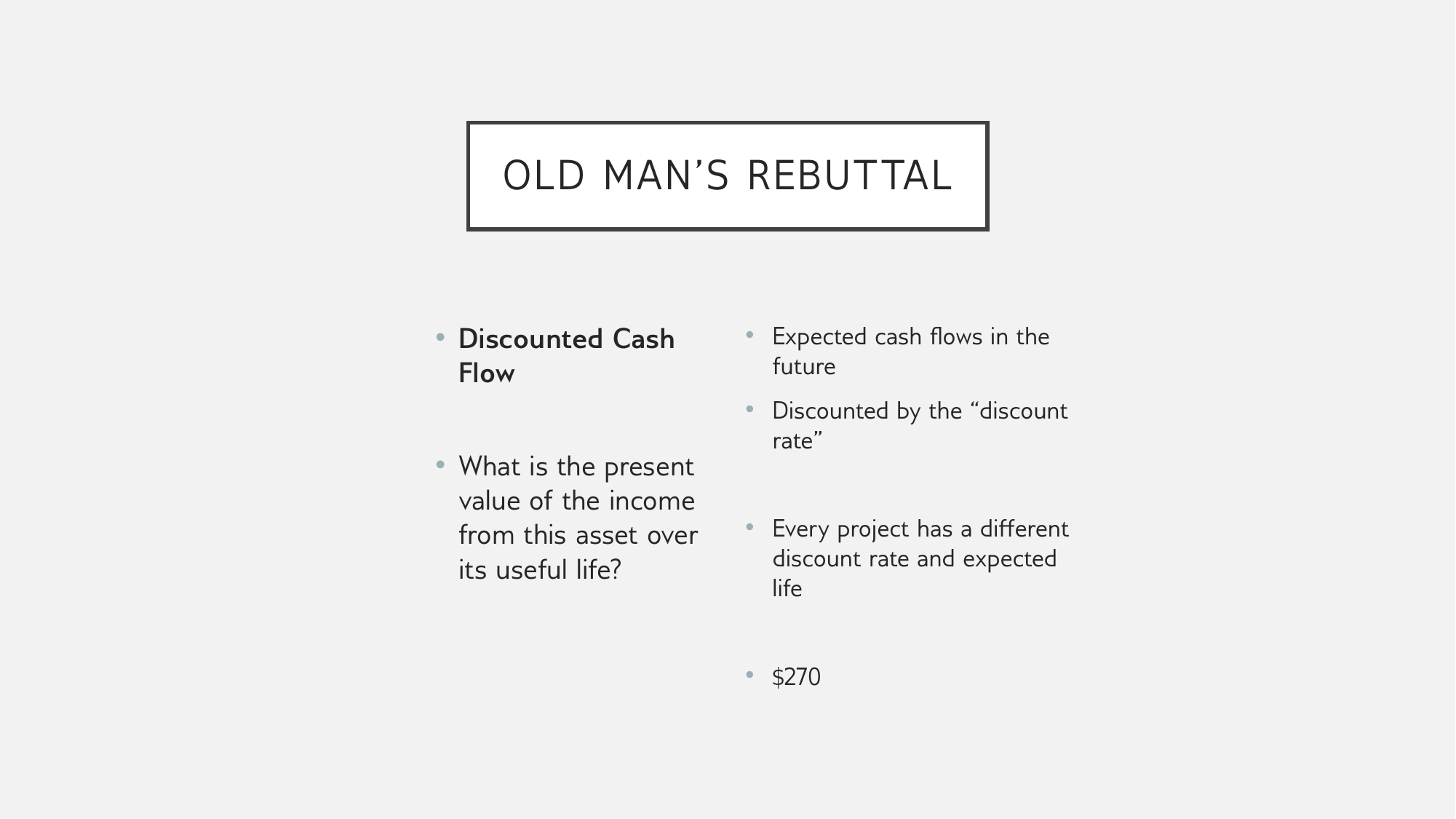

# Old Man’s Rebuttal
Discounted Cash Flow

What is the present value of the income from this asset over its useful life?
Expected cash flows in the future
Discounted by the “discount rate”

Every project has a different discount rate and expected life

$270